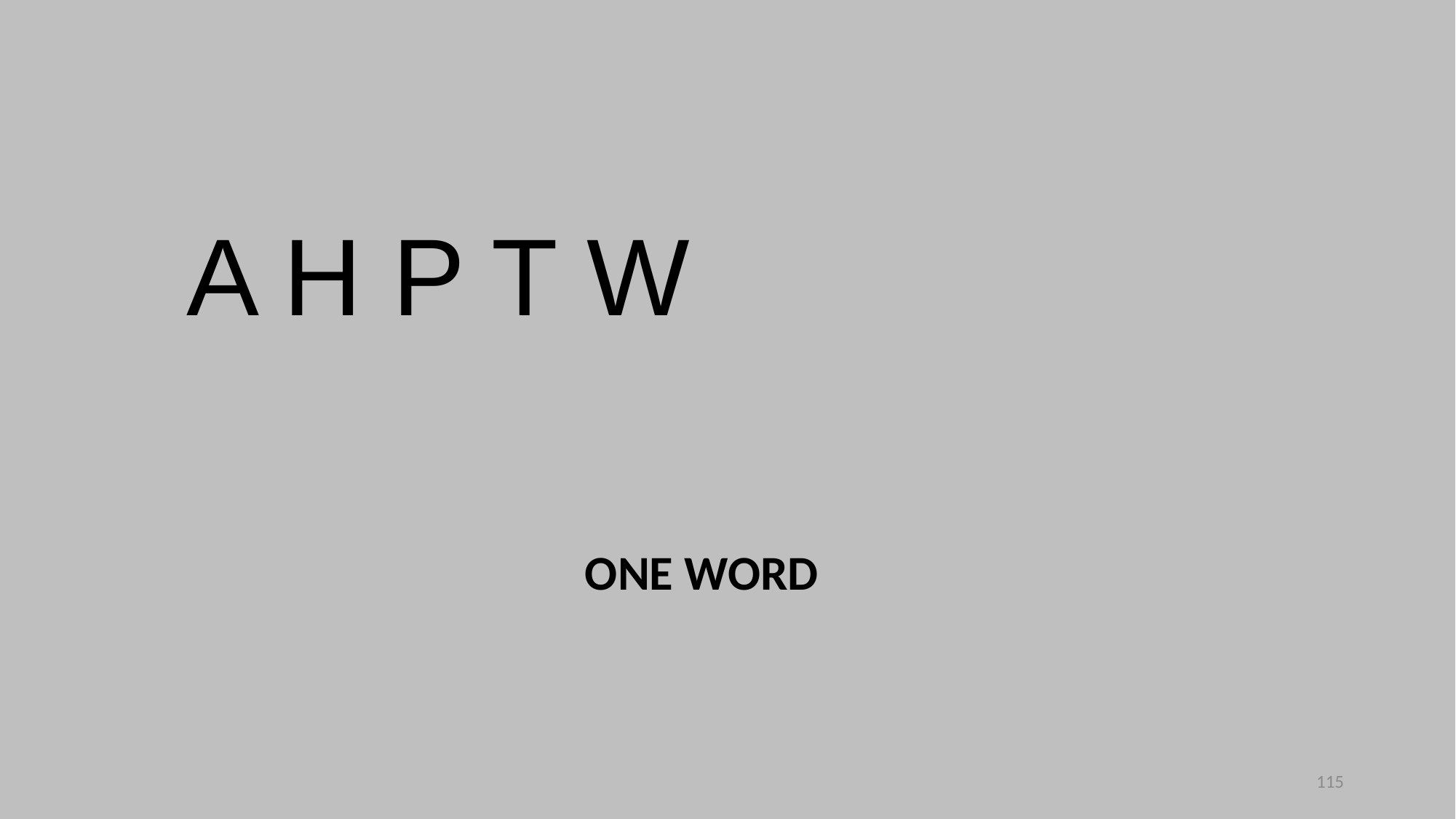

A H P T W
ONE WORD
115